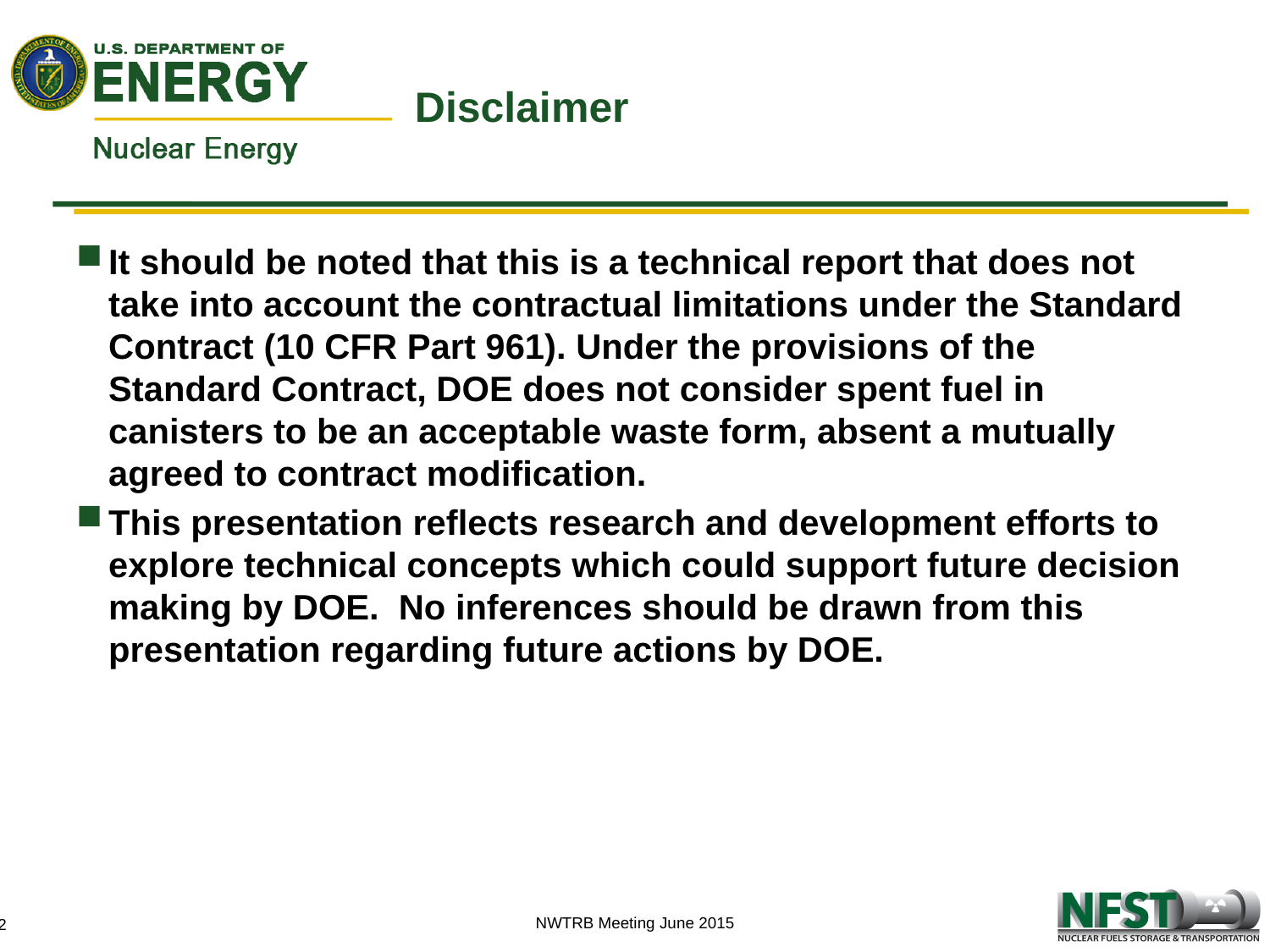

# Disclaimer
It should be noted that this is a technical report that does not take into account the contractual limitations under the Standard Contract (10 CFR Part 961). Under the provisions of the Standard Contract, DOE does not consider spent fuel in canisters to be an acceptable waste form, absent a mutually agreed to contract modification.
This presentation reflects research and development efforts to explore technical concepts which could support future decision making by DOE.  No inferences should be drawn from this presentation regarding future actions by DOE.

NWTRB Meeting June 2015